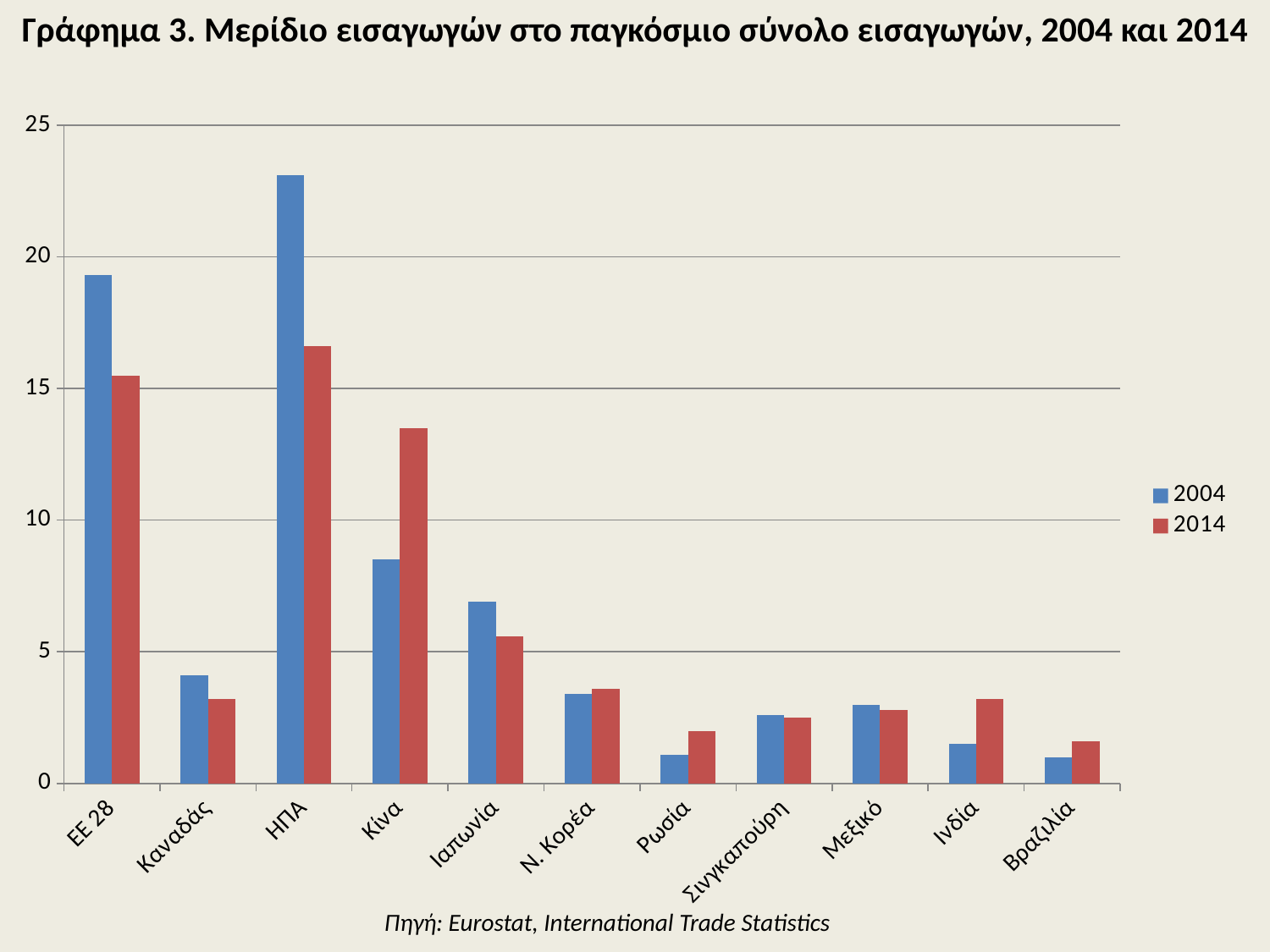

Γράφημα 3. Μερίδιο εισαγωγών στο παγκόσμιο σύνολο εισαγωγών, 2004 και 2014

### Chart

| Category |  |  |
|---|---|---|
| ΕΕ 28 | 19.3 | 15.5 |
| Καναδάς | 4.1 | 3.2 |
| ΗΠΑ | 23.1 | 16.6 |
| Κίνα | 8.5 | 13.5 |
| Ιαπωνία | 6.9 | 5.6 |
| Ν. Κορέα | 3.4 | 3.6 |
| Ρωσία | 1.1 | 2.0 |
| Σινγκαπούρη | 2.6 | 2.5 |
| Μεξικό | 3.0 | 2.8 |
| Ινδία | 1.5 | 3.2 |
| Βραζιλία | 1.0 | 1.6 |
Πηγή: Eurostat, International Trade Statistics